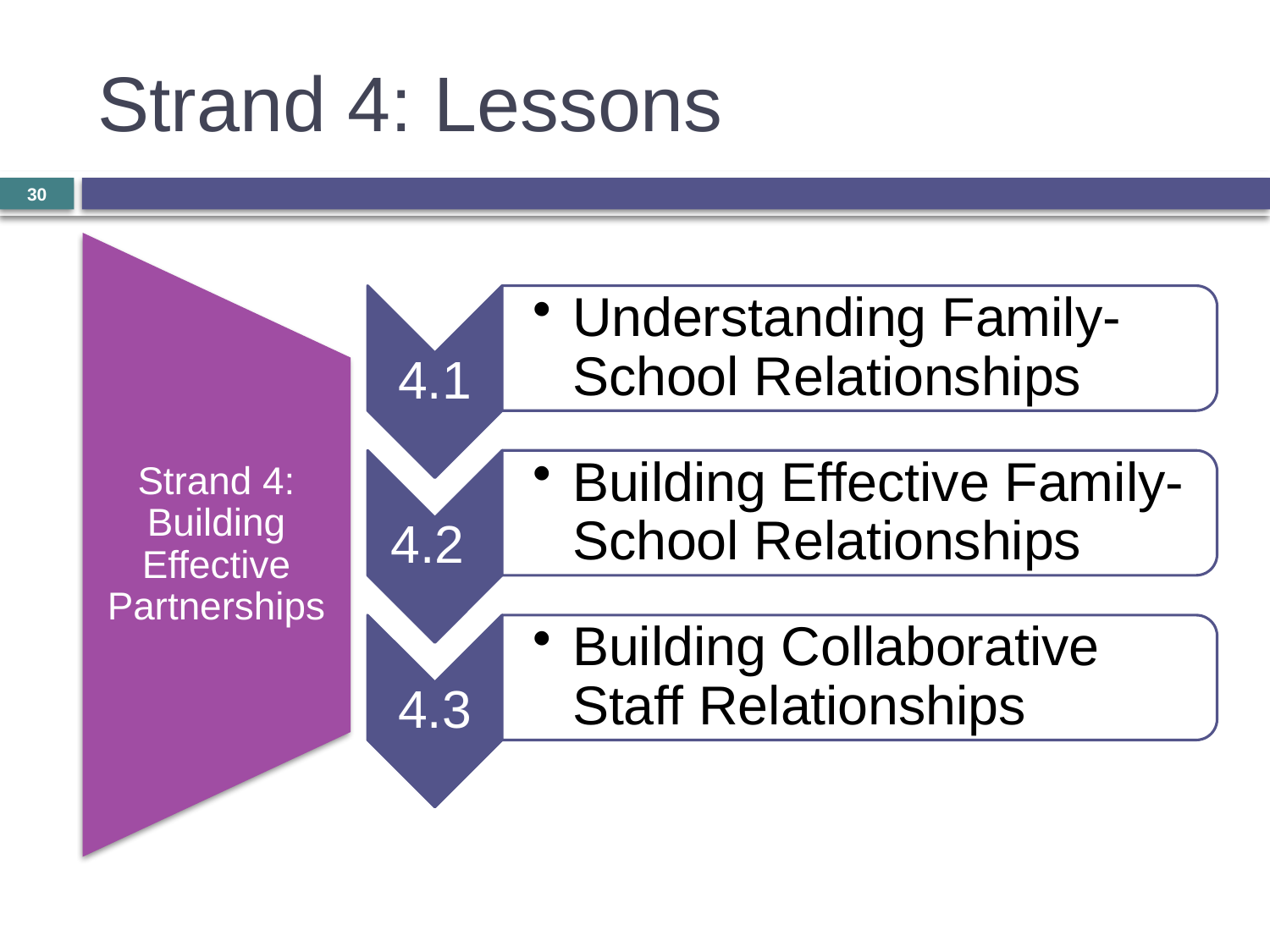

# Strand 4: Lessons
30
Strand 4: Building Effective Partnerships

4.1
Understanding Family-School Relationships
4.2
Building Effective Family-School Relationships
4.3
Building Collaborative Staff Relationships